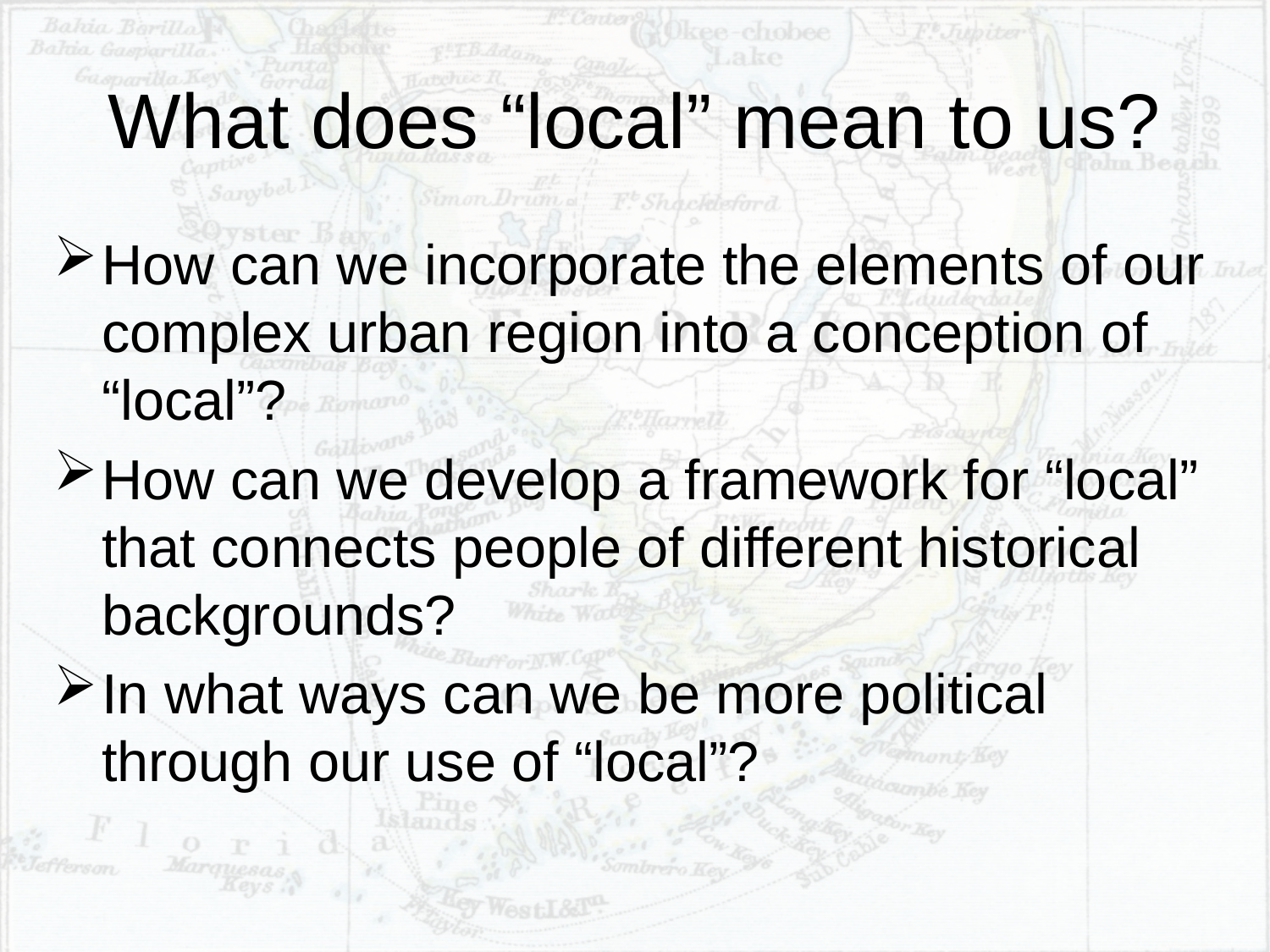

# What does “local” mean to us?
How can we incorporate the elements of our complex urban region into a conception of “local”?
How can we develop a framework for “local” that connects people of different historical backgrounds?
In what ways can we be more political through our use of “local”?